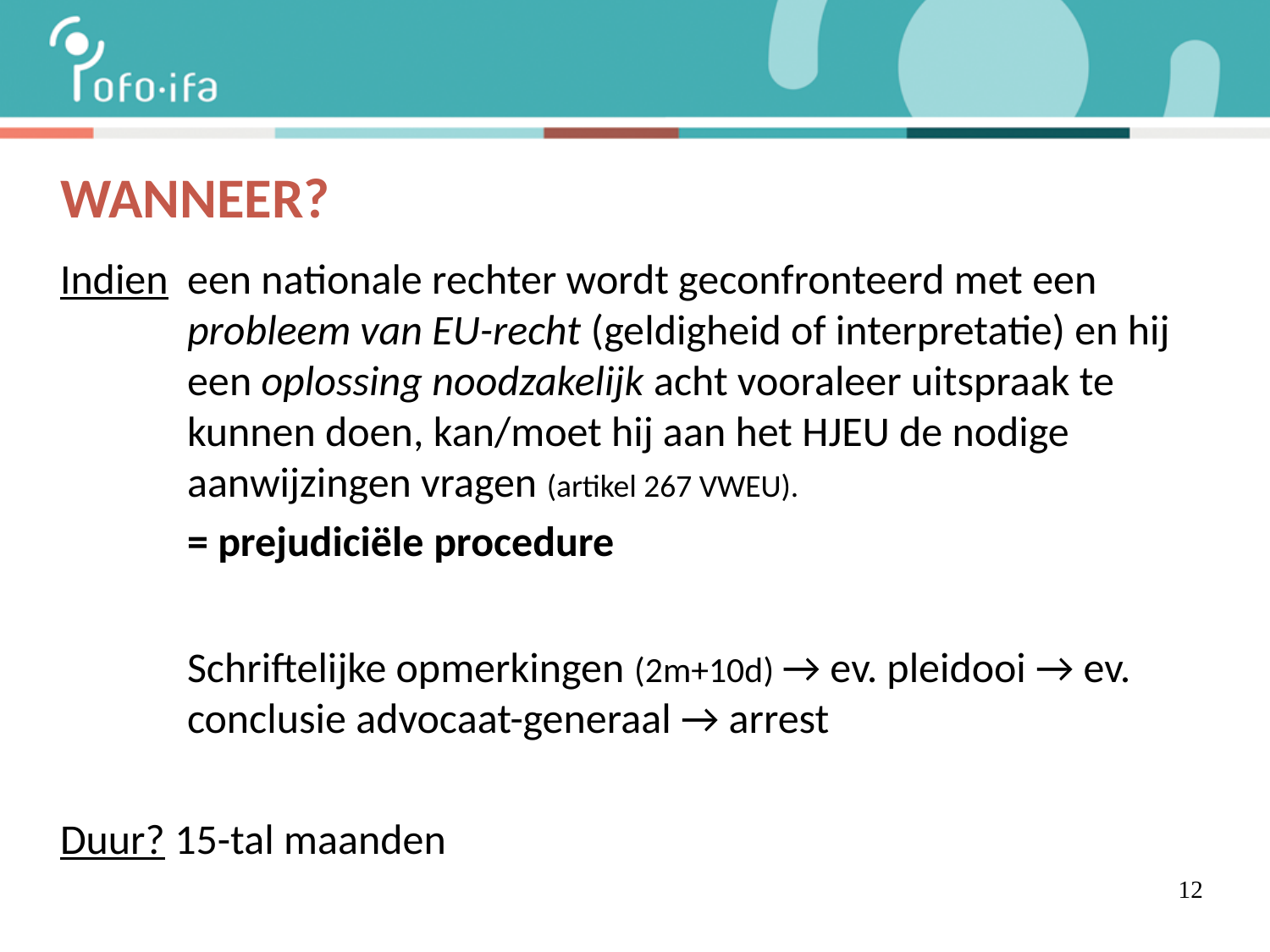

WANNEER?
Indien 	een nationale rechter wordt geconfronteerd met een 	probleem van EU-recht (geldigheid of interpretatie) en hij 	een oplossing noodzakelijk acht vooraleer uitspraak te 	kunnen doen, kan/moet hij aan het HJEU de nodige 	aanwijzingen vragen (artikel 267 VWEU).
	= prejudiciële procedure

	Schriftelijke opmerkingen (2m+10d) → ev. pleidooi → ev. 	conclusie advocaat-generaal → arrest

Duur? 15-tal maanden

12